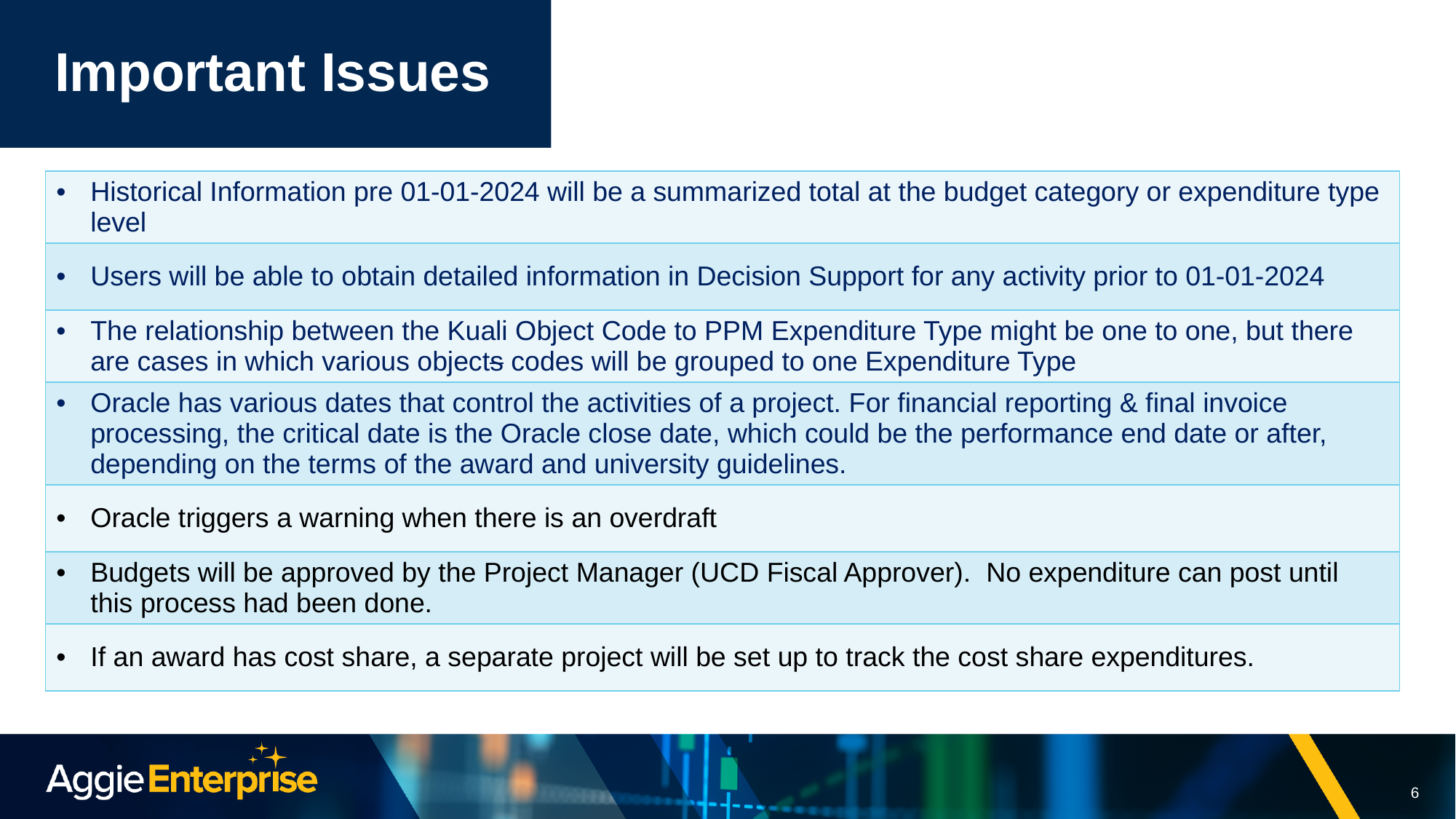

# Important Issues
| Historical Information pre 01-01-2024 will be a summarized total at the budget category or expenditure type level |
| --- |
| Users will be able to obtain detailed information in Decision Support for any activity prior to 01-01-2024 |
| The relationship between the Kuali Object Code to PPM Expenditure Type might be one to one, but there are cases in which various objects codes will be grouped to one Expenditure Type |
| Oracle has various dates that control the activities of a project. For financial reporting & final invoice processing, the critical date is the Oracle close date, which could be the performance end date or after, depending on the terms of the award and university guidelines. |
| Oracle triggers a warning when there is an overdraft |
| Budgets will be approved by the Project Manager (UCD Fiscal Approver). No expenditure can post until this process had been done. |
| If an award has cost share, a separate project will be set up to track the cost share expenditures. |
6